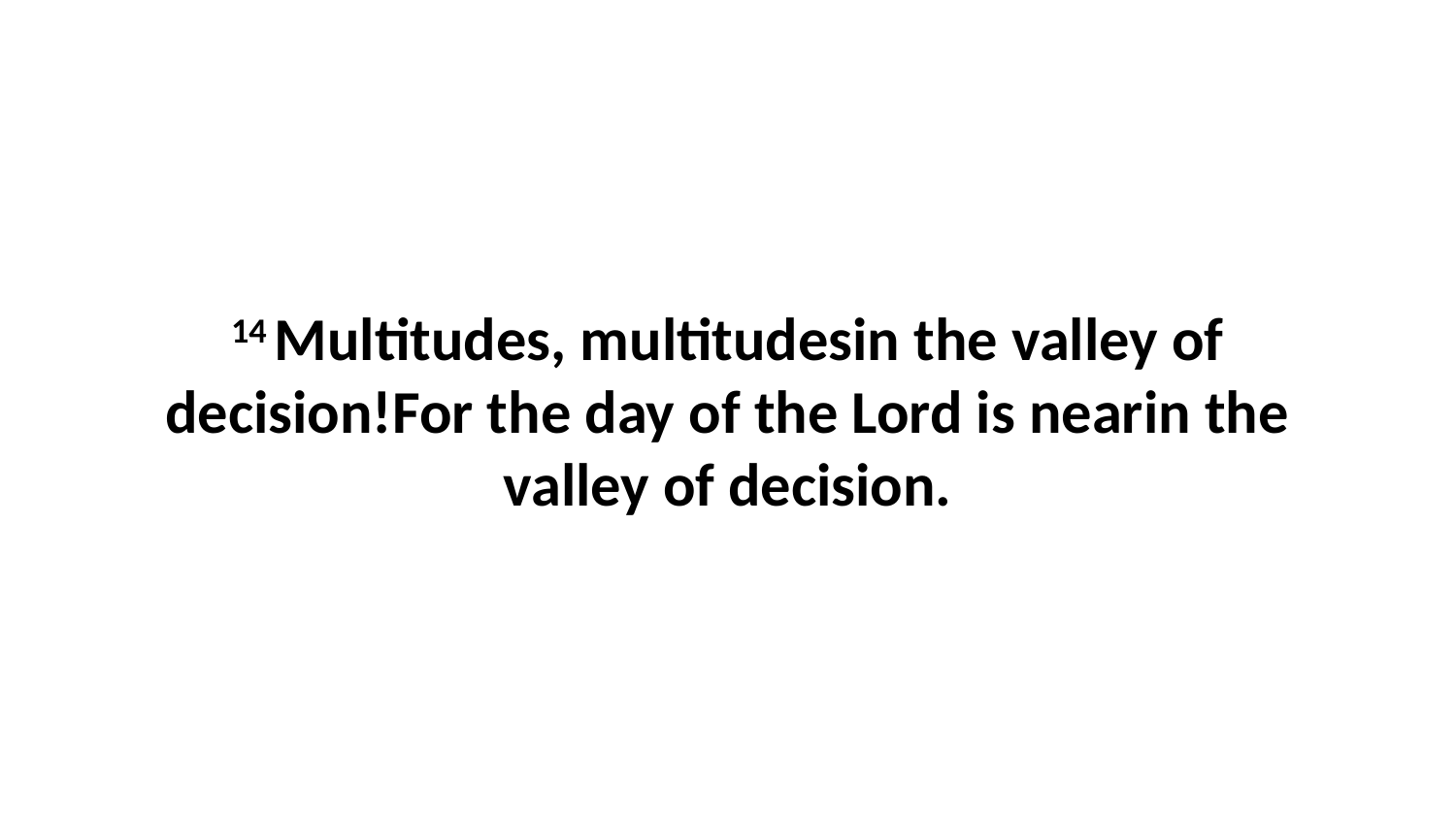

14 Multitudes, multitudesin the valley of decision!For the day of the Lord is nearin the valley of decision.